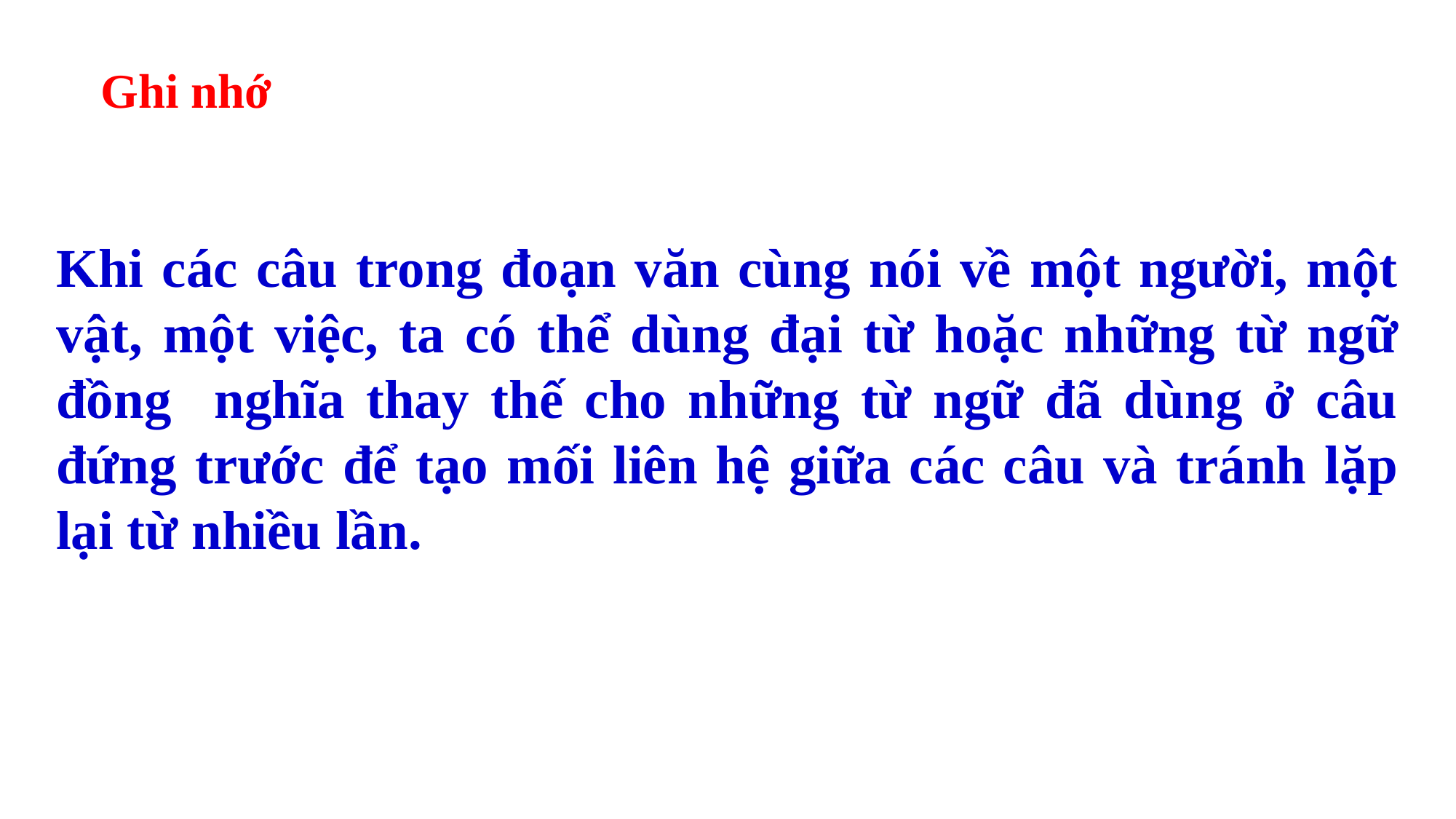

Ghi nhớ
Khi các câu trong đoạn văn cùng nói về một người, một vật, một việc, ta có thể dùng đại từ hoặc những từ ngữ đồng  nghĩa thay thế cho những từ ngữ đã dùng ở câu đứng trước để tạo mối liên hệ giữa các câu và tránh lặp lại từ nhiều lần.